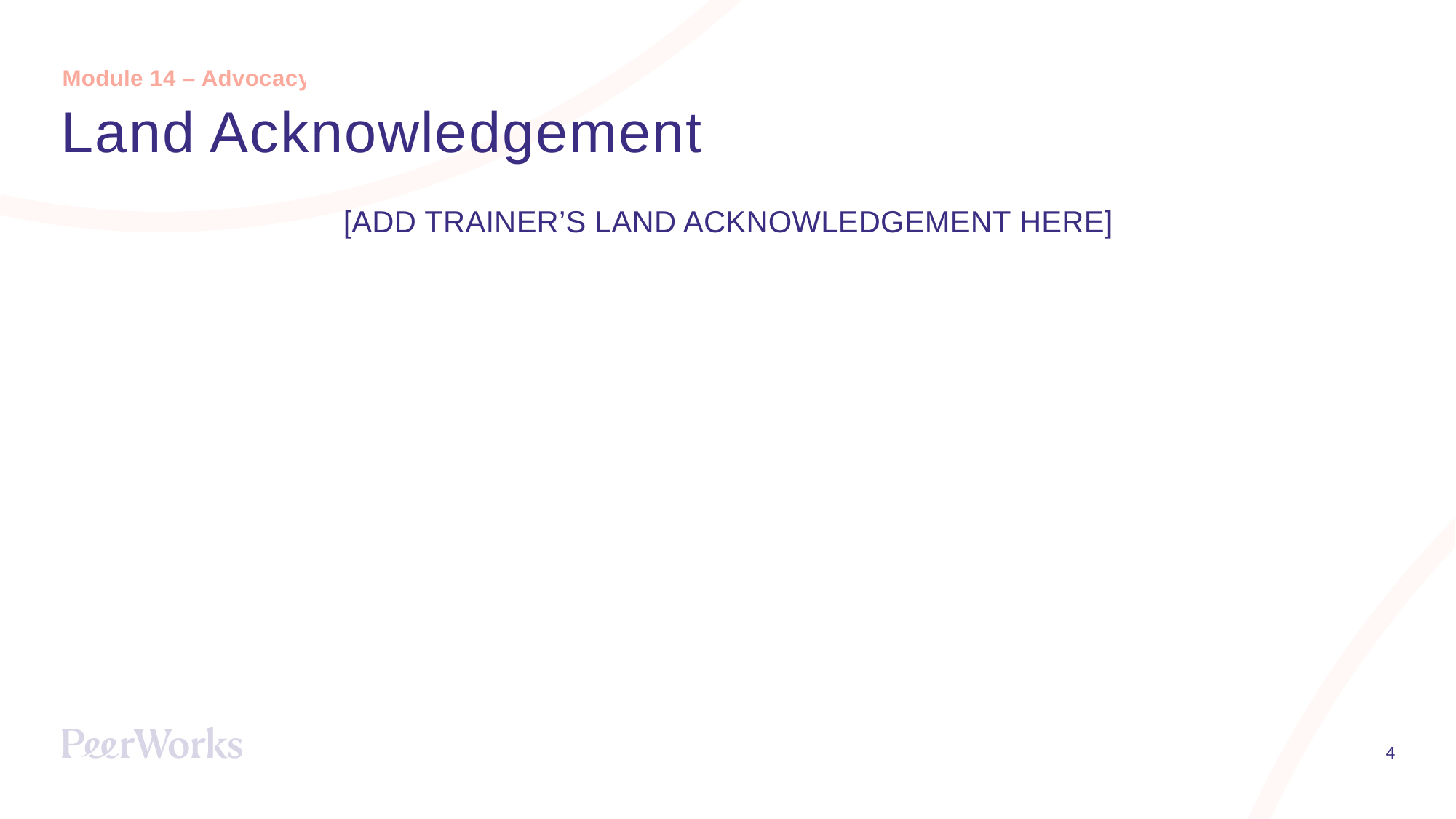

Module 14 – Advocacy
# Land Acknowledgement
[ADD TRAINER’S LAND ACKNOWLEDGEMENT HERE]

4